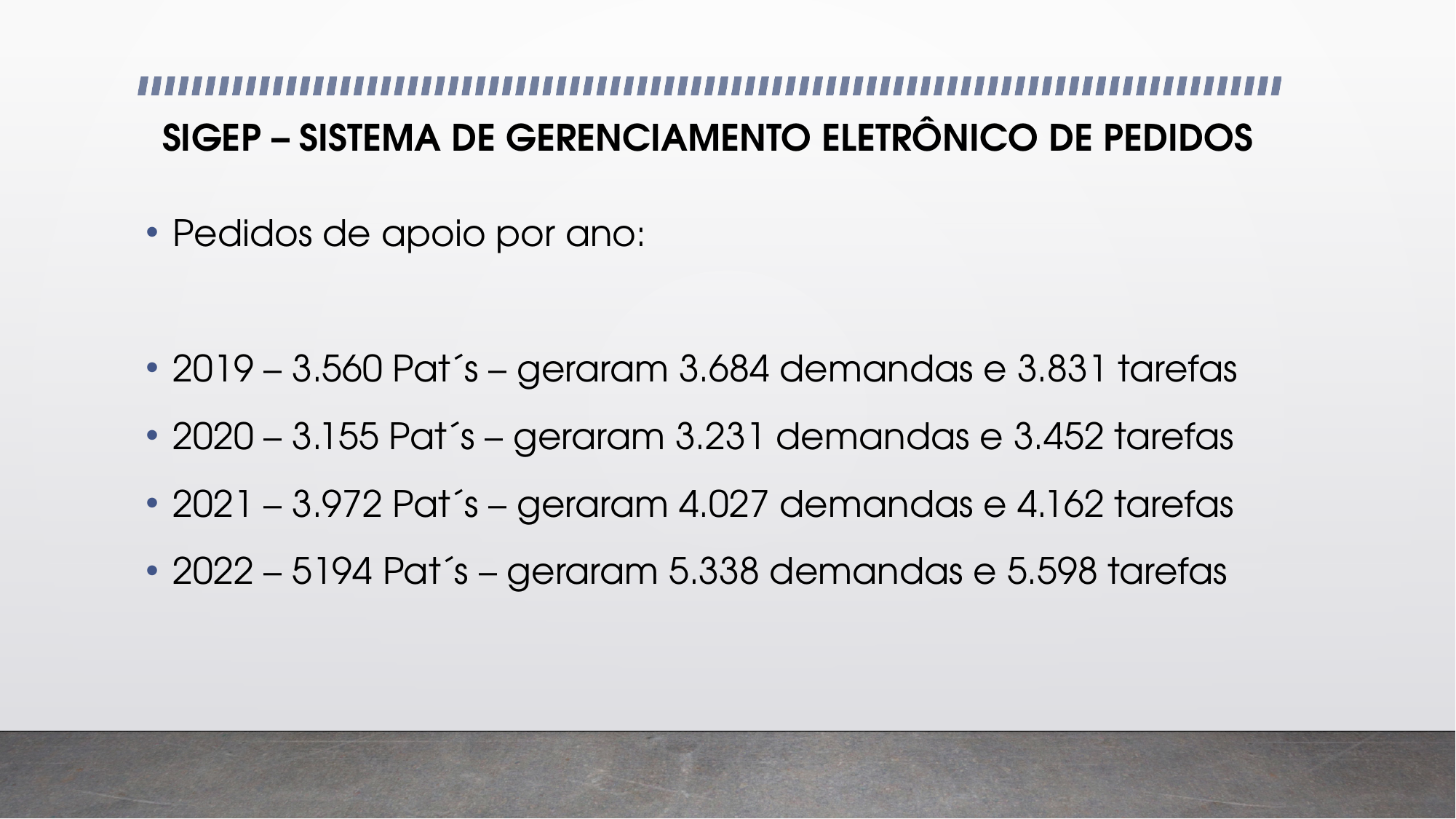

# SIGEP – SISTEMA DE GERENCIAMENTO ELETRÔNICO DE PEDIDOS
Pedidos de apoio por ano:

2019 – 3.560 Pat´s – geraram 3.684 demandas e 3.831 tarefas
2020 – 3.155 Pat´s – geraram 3.231 demandas e 3.452 tarefas
2021 – 3.972 Pat´s – geraram 4.027 demandas e 4.162 tarefas
2022 – 5194 Pat´s – geraram 5.338 demandas e 5.598 tarefas